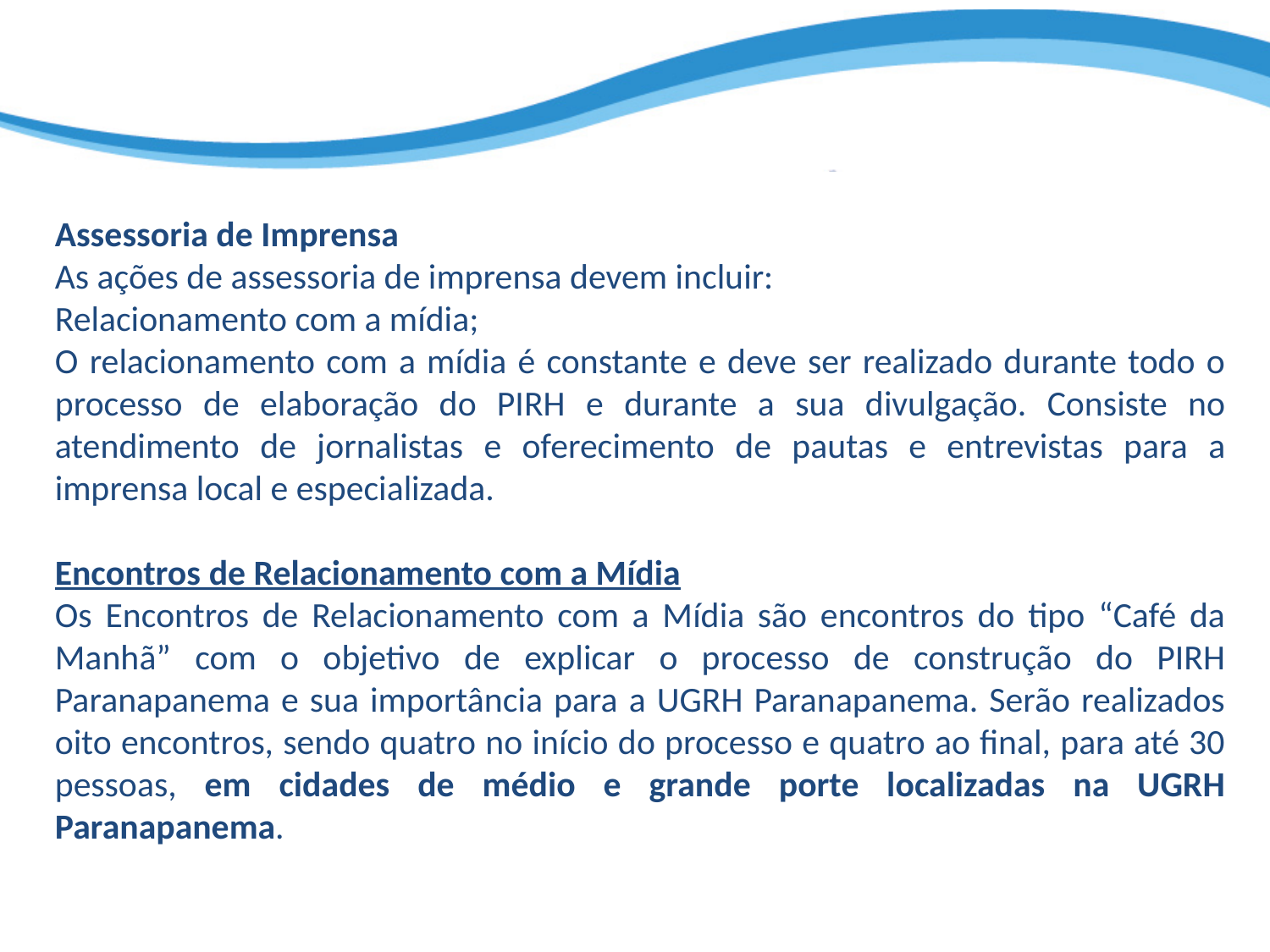

Assessoria de Imprensa
As ações de assessoria de imprensa devem incluir:
Relacionamento com a mídia;
O relacionamento com a mídia é constante e deve ser realizado durante todo o processo de elaboração do PIRH e durante a sua divulgação. Consiste no atendimento de jornalistas e oferecimento de pautas e entrevistas para a imprensa local e especializada.

Encontros de Relacionamento com a Mídia
Os Encontros de Relacionamento com a Mídia são encontros do tipo “Café da Manhã” com o objetivo de explicar o processo de construção do PIRH Paranapanema e sua importância para a UGRH Paranapanema. Serão realizados oito encontros, sendo quatro no início do processo e quatro ao final, para até 30 pessoas, em cidades de médio e grande porte localizadas na UGRH Paranapanema.